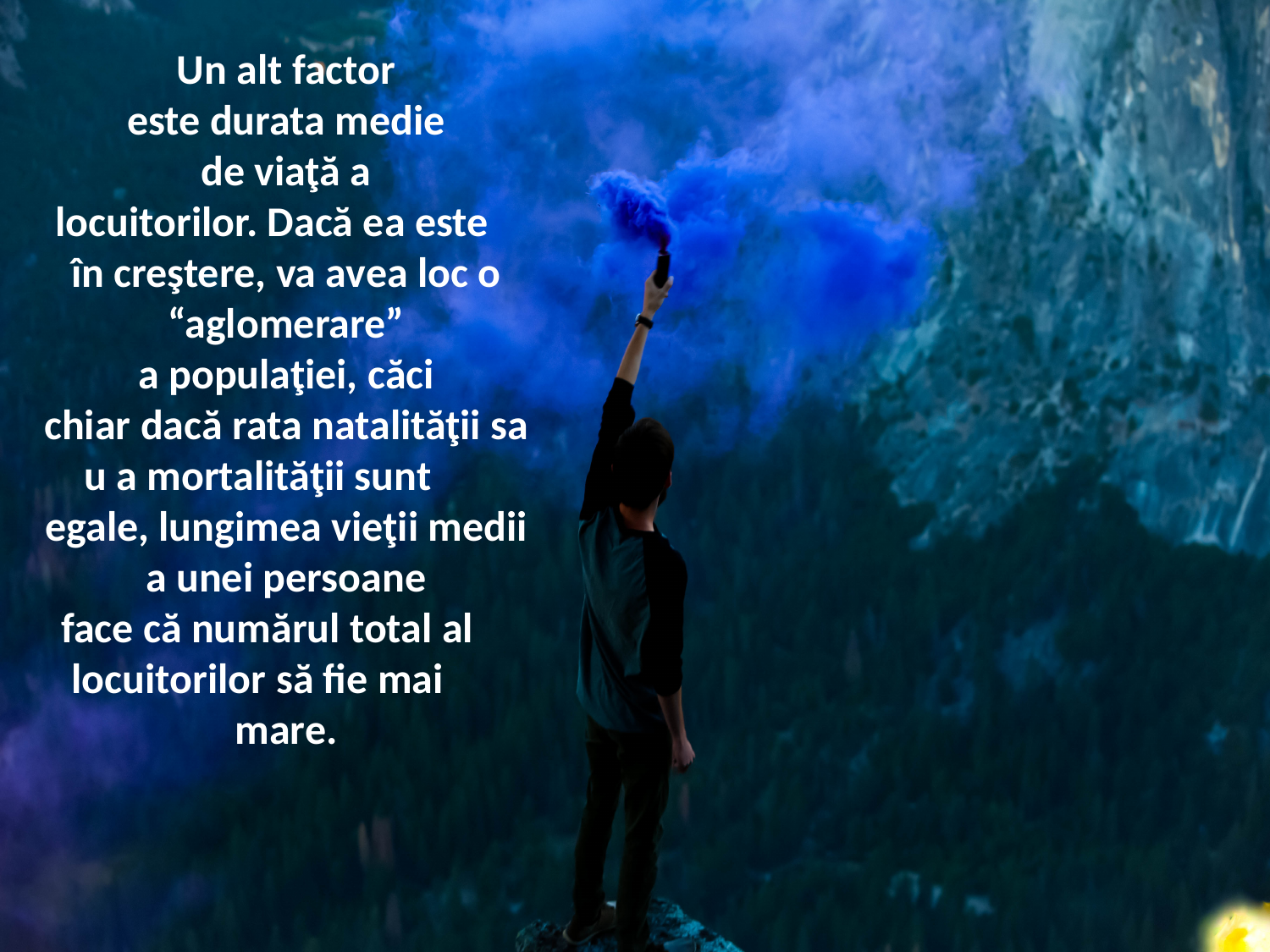

Un alt factor este durata medie de viaţă a locuitorilor. Dacă ea este    în creştere, va avea loc o “aglomerare” a populaţiei, căci chiar dacă rata natalităţii sau a mortalităţii sunt       egale, lungimea vieţii medii a unei persoane face că numărul total al     locuitorilor să fie mai       mare.